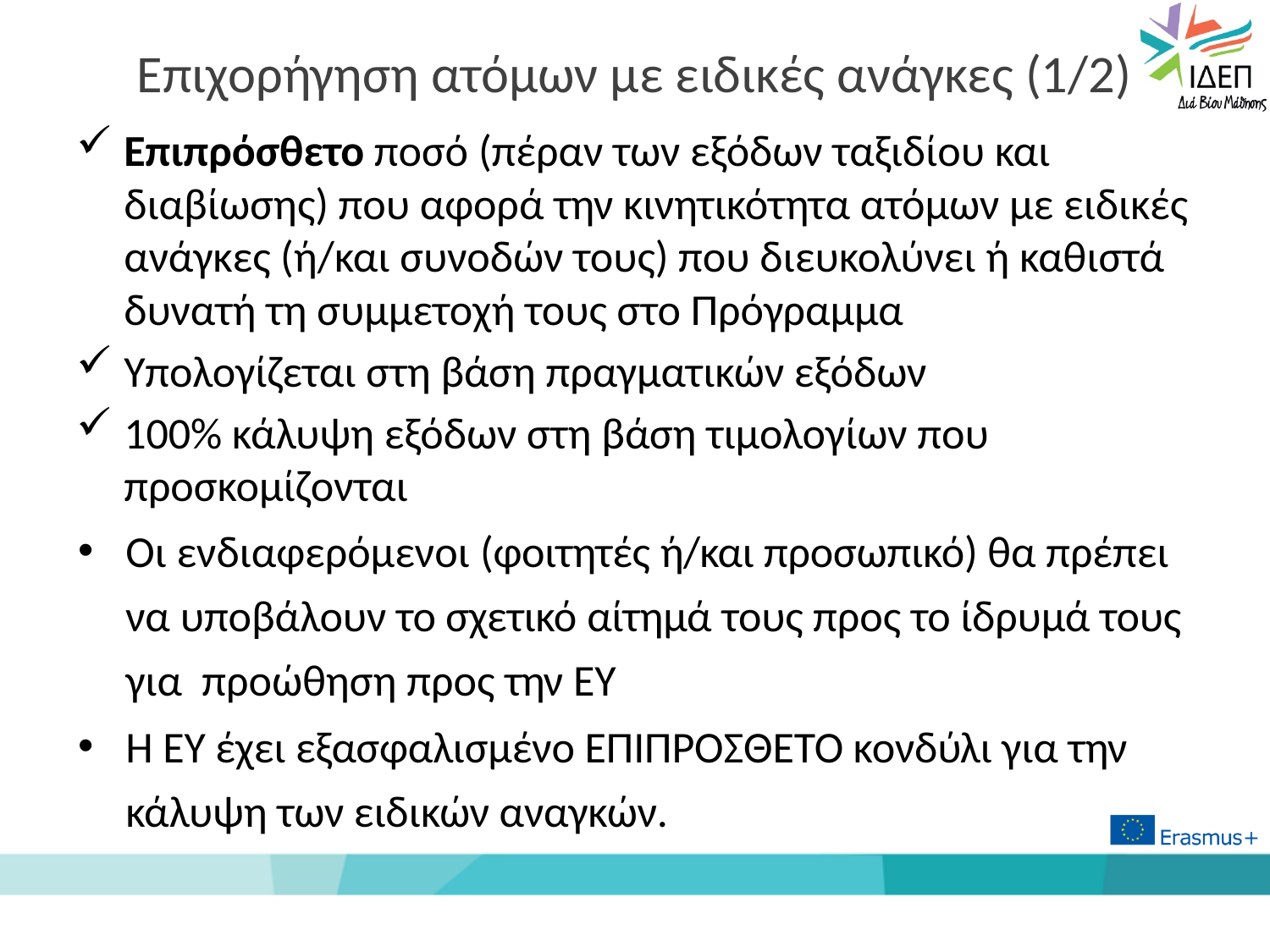

# Επιχορήγηση ατόμων με ειδικές ανάγκες (1/2)
Επιπρόσθετο ποσό (πέραν των εξόδων ταξιδίου και διαβίωσης) που αφορά την κινητικότητα ατόμων με ειδικές ανάγκες (ή/και συνοδών τους) που διευκολύνει ή καθιστά δυνατή τη συμμετοχή τους στο Πρόγραμμα
Υπολογίζεται στη βάση πραγματικών εξόδων
100% κάλυψη εξόδων στη βάση τιμολογίων που προσκομίζονται
Οι ενδιαφερόμενοι (φοιτητές ή/και προσωπικό) θα πρέπει να υποβάλουν το σχετικό αίτημά τους προς το ίδρυμά τους για  προώθηση προς την ΕΥ
Η ΕΥ έχει εξασφαλισμένο ΕΠΙΠΡΟΣΘΕΤΟ κονδύλι για την κάλυψη των ειδικών αναγκών.